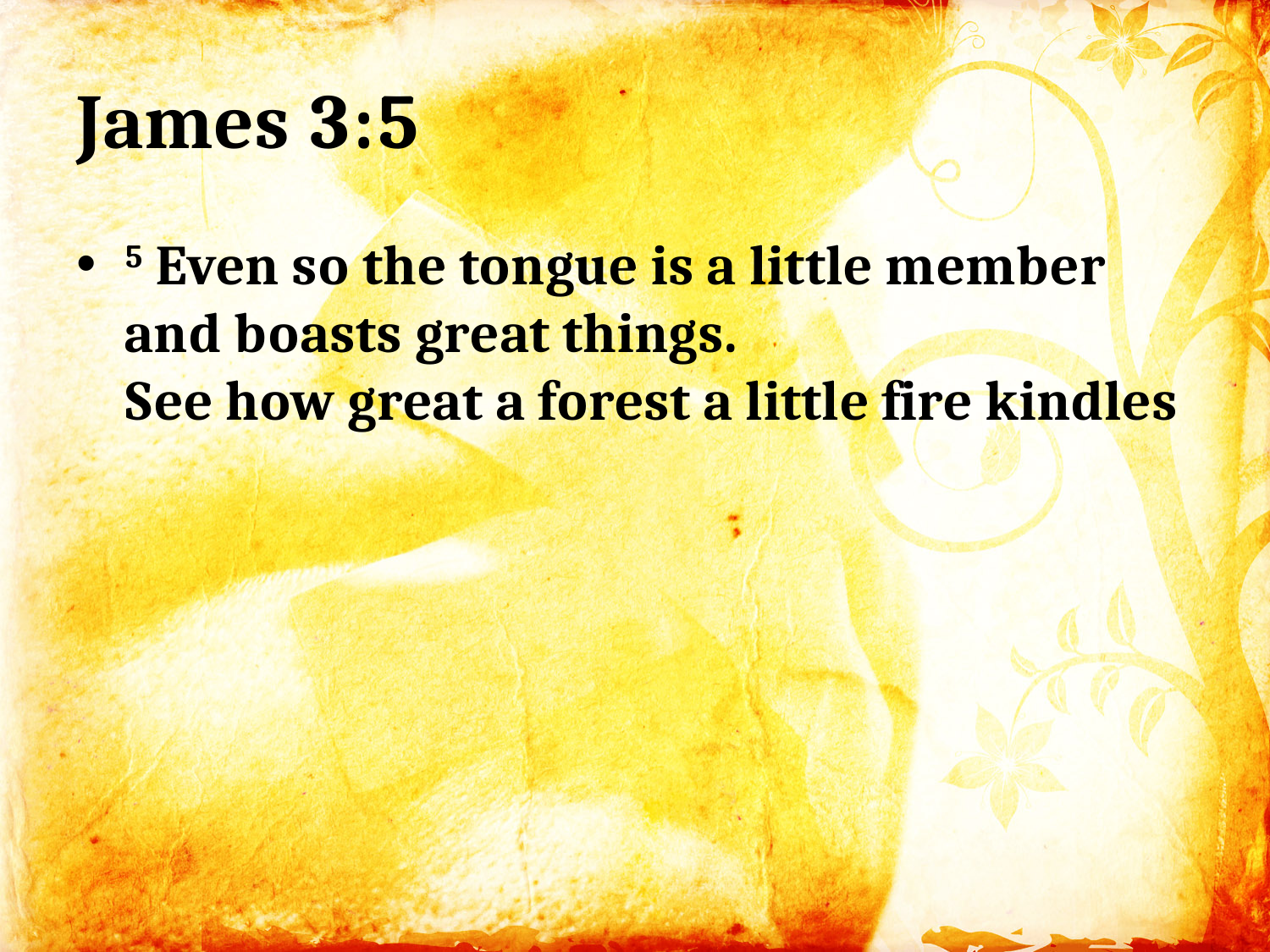

# James 3:5
5 Even so the tongue is a little member and boasts great things.
See how great a forest a little fire kindles